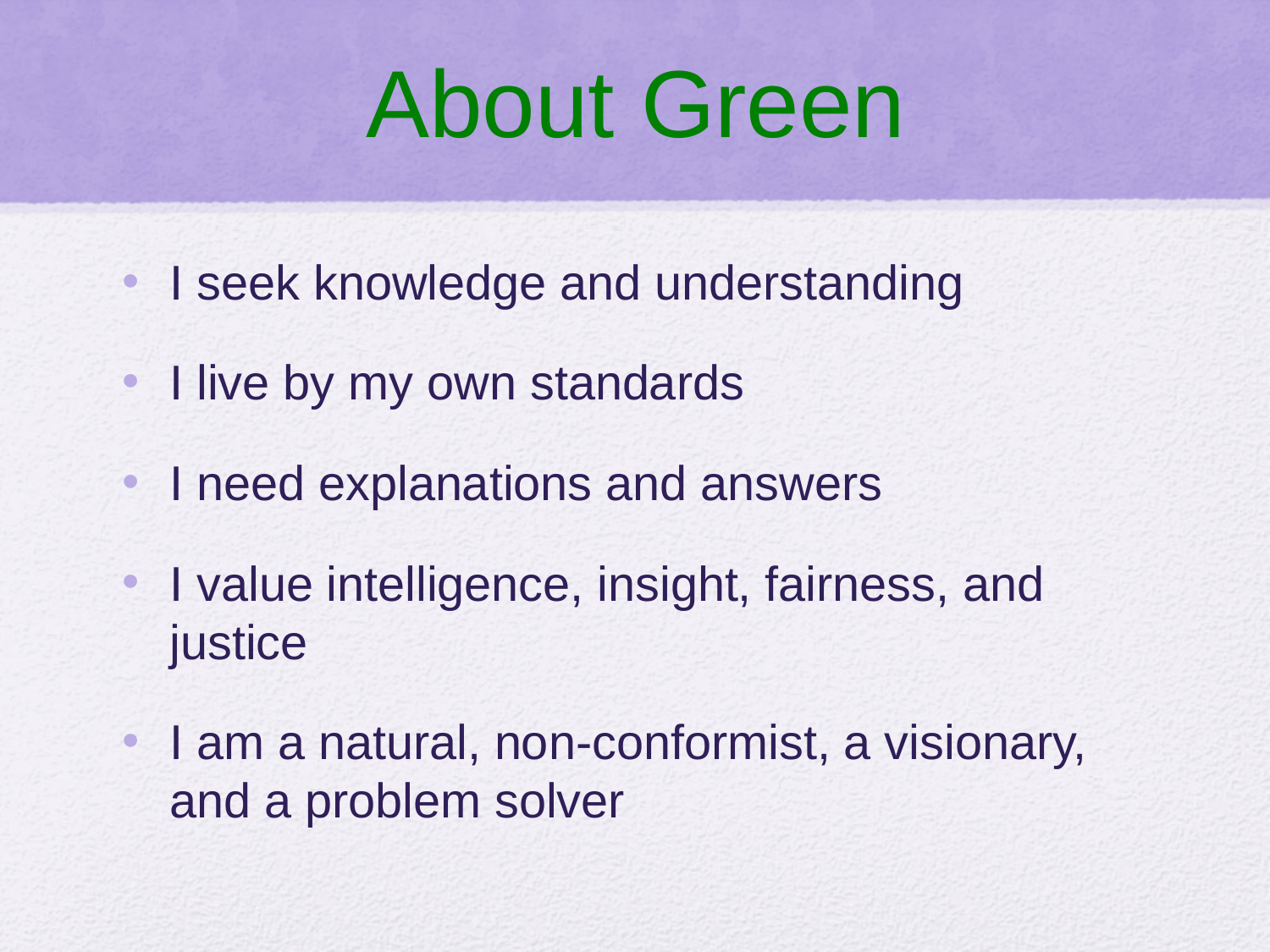

# About Green
I seek knowledge and understanding
I live by my own standards
I need explanations and answers
I value intelligence, insight, fairness, and justice
I am a natural, non-conformist, a visionary, and a problem solver